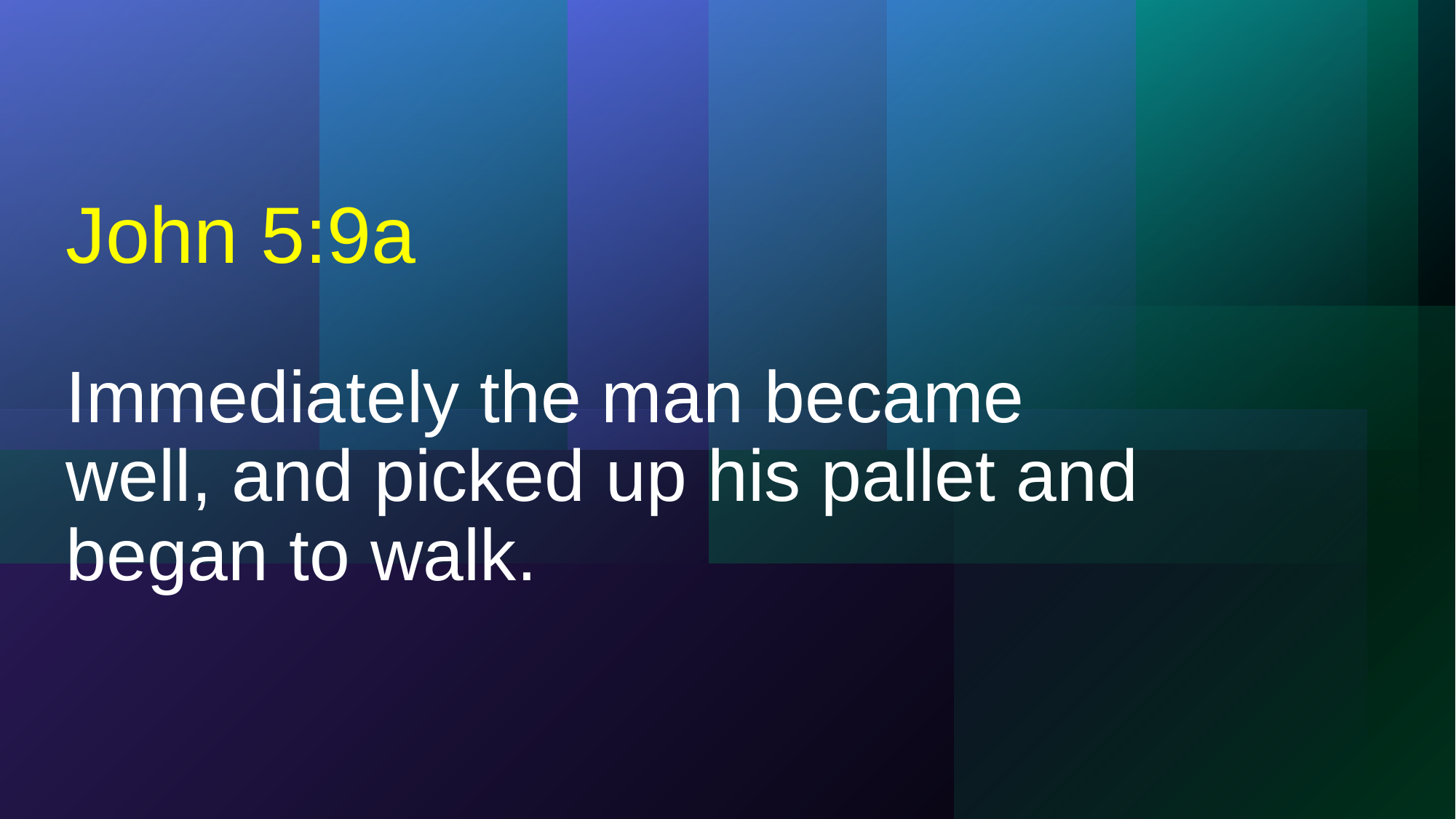

# John 5:9a Immediately the man became well, and picked up his pallet and began to walk.